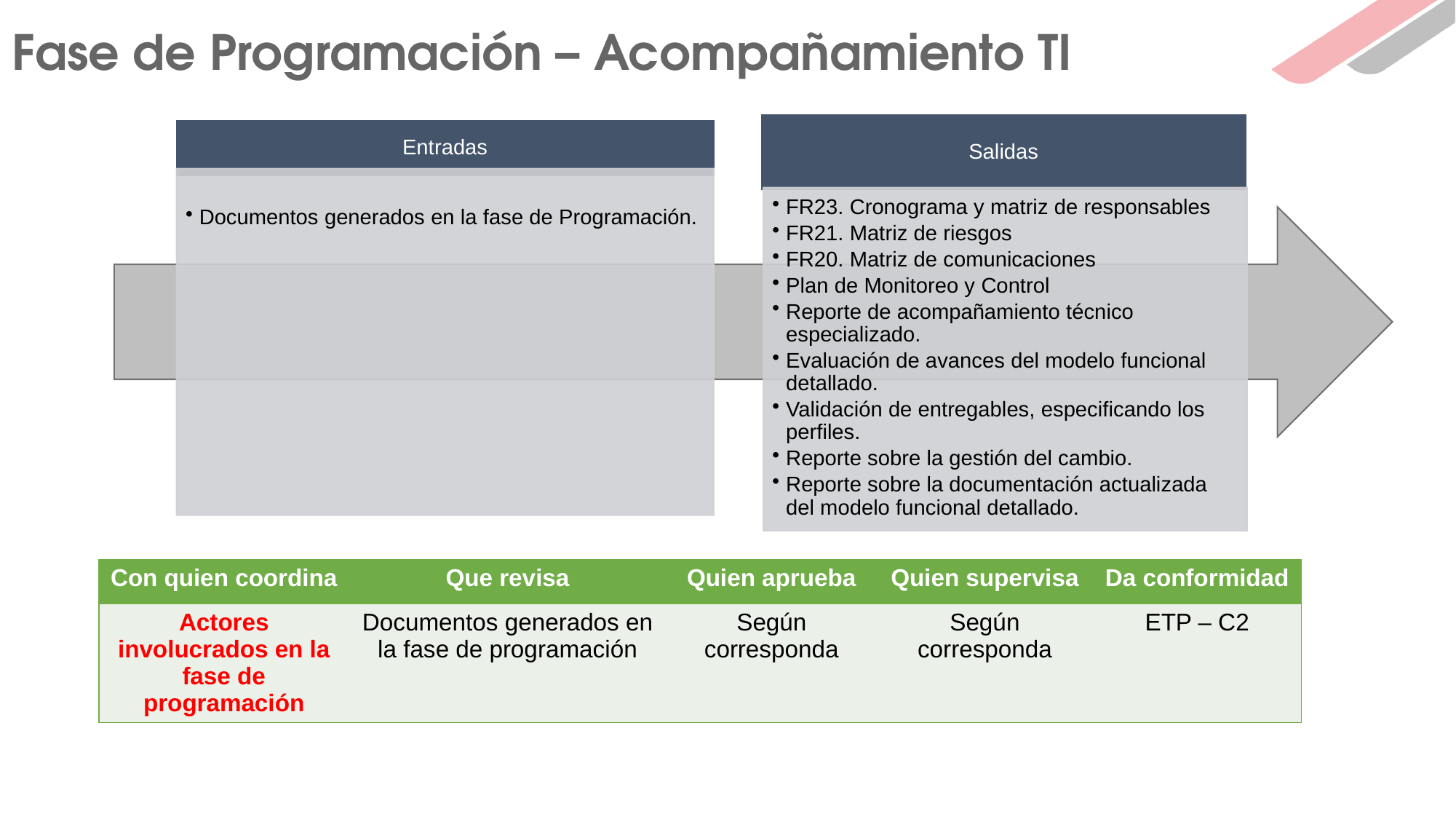

Fase de Programación – Acompañamiento TI
Entradas

Documentos generados en la fase de Programación.
Salidas
FR23. Cronograma y matriz de responsables
FR21. Matriz de riesgos
FR20. Matriz de comunicaciones
Plan de Monitoreo y Control
Reporte de acompañamiento técnico especializado.
Evaluación de avances del modelo funcional detallado.
Validación de entregables, especificando los perfiles.
Reporte sobre la gestión del cambio.
Reporte sobre la documentación actualizada del modelo funcional detallado.

| Con quien coordina | Que revisa | Quien aprueba | Quien supervisa | Da conformidad |
| --- | --- | --- | --- | --- |
| Actores involucrados en la fase de programación | Documentos generados en la fase de programación | Según corresponda | Según corresponda | ETP – C2 |